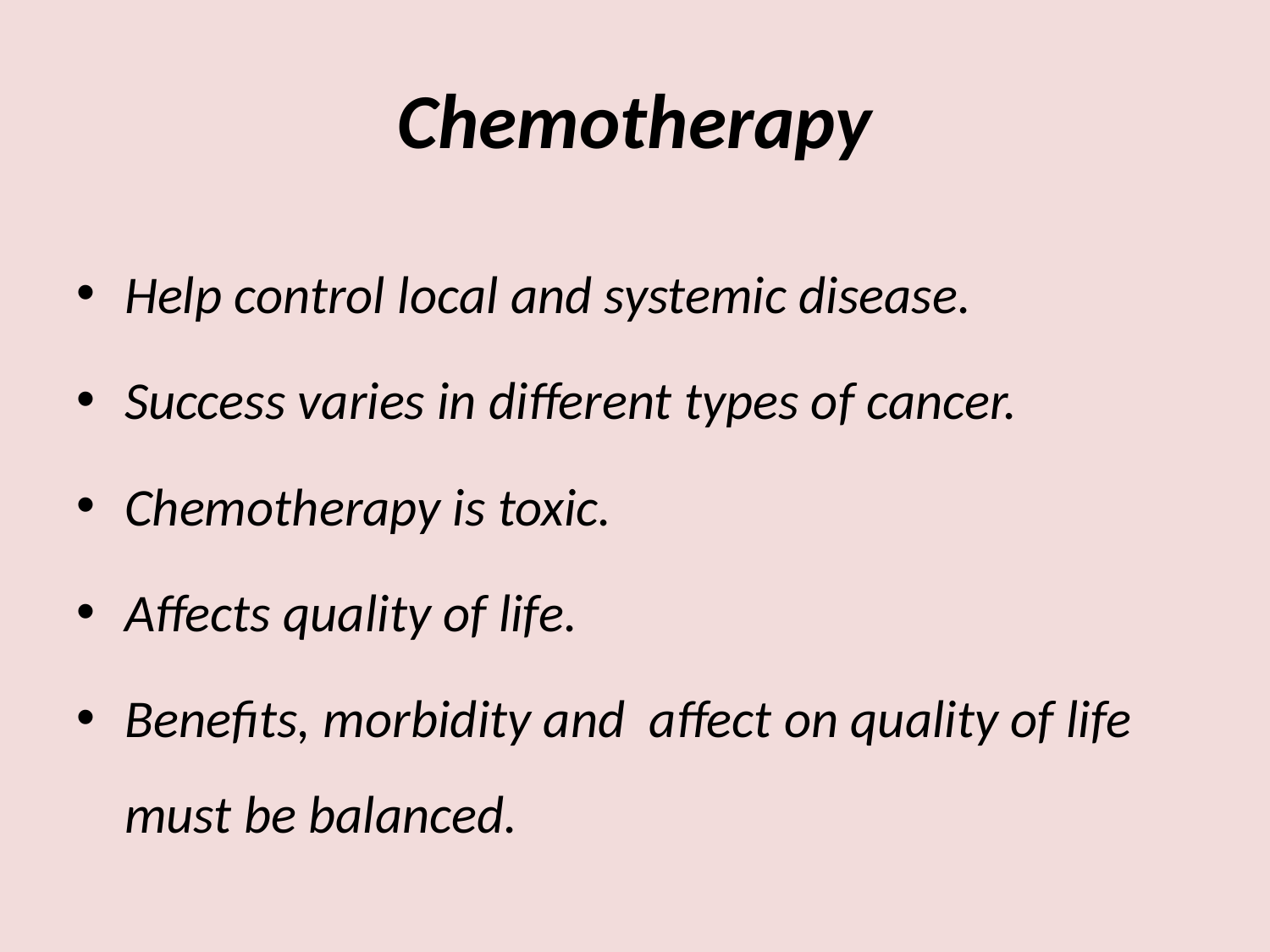

# Chemotherapy
Help control local and systemic disease.
Success varies in different types of cancer.
Chemotherapy is toxic.
Affects quality of life.
Benefits, morbidity and  affect on quality of life must be balanced.